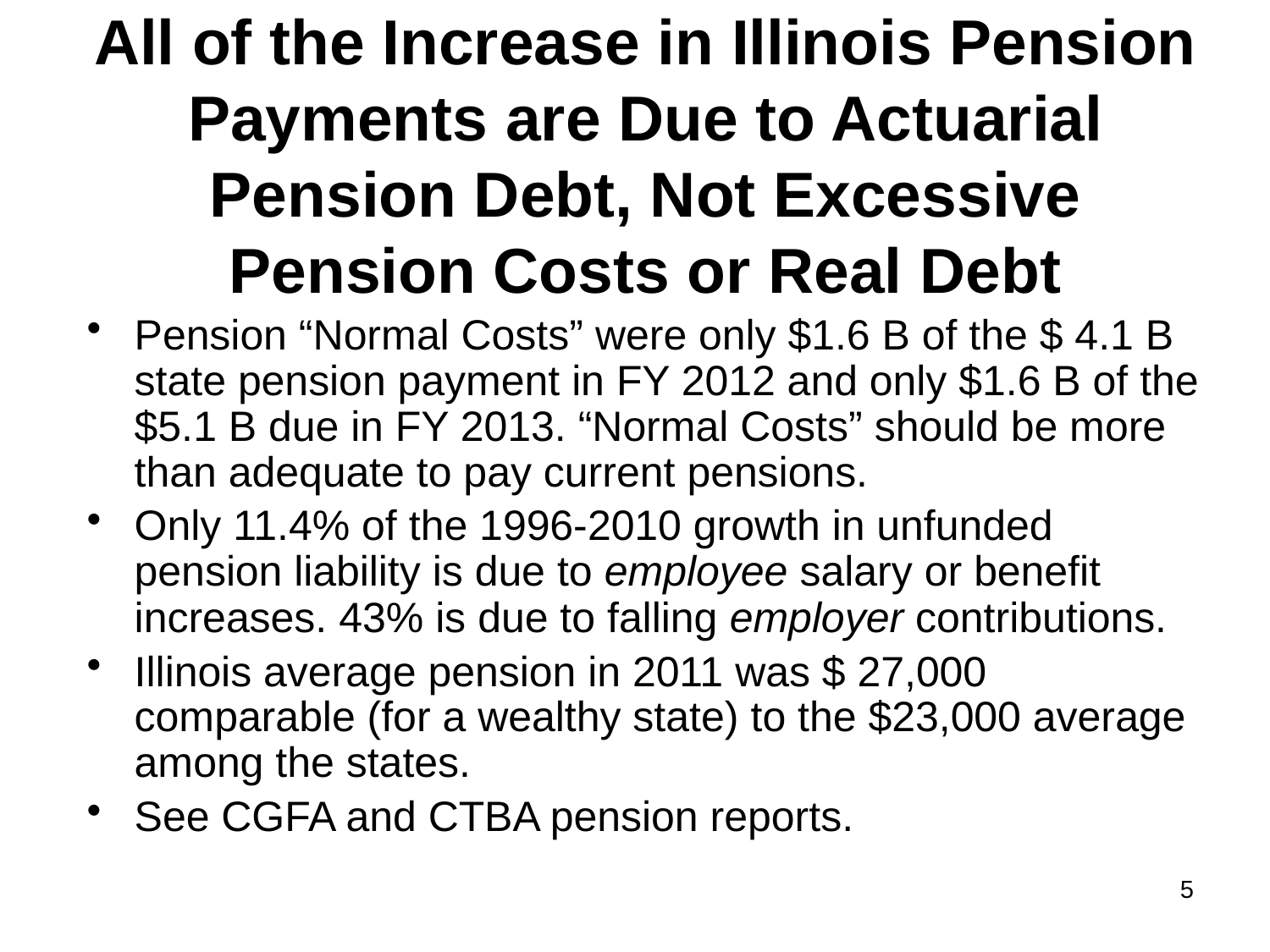

# All of the Increase in Illinois Pension Payments are Due to Actuarial Pension Debt, Not Excessive Pension Costs or Real Debt
Pension “Normal Costs” were only $1.6 B of the $ 4.1 B state pension payment in FY 2012 and only $1.6 B of the $5.1 B due in FY 2013. “Normal Costs” should be more than adequate to pay current pensions.
Only 11.4% of the 1996-2010 growth in unfunded pension liability is due to employee salary or benefit increases. 43% is due to falling employer contributions.
Illinois average pension in 2011 was $ 27,000 comparable (for a wealthy state) to the $23,000 average among the states.
See CGFA and CTBA pension reports.
5